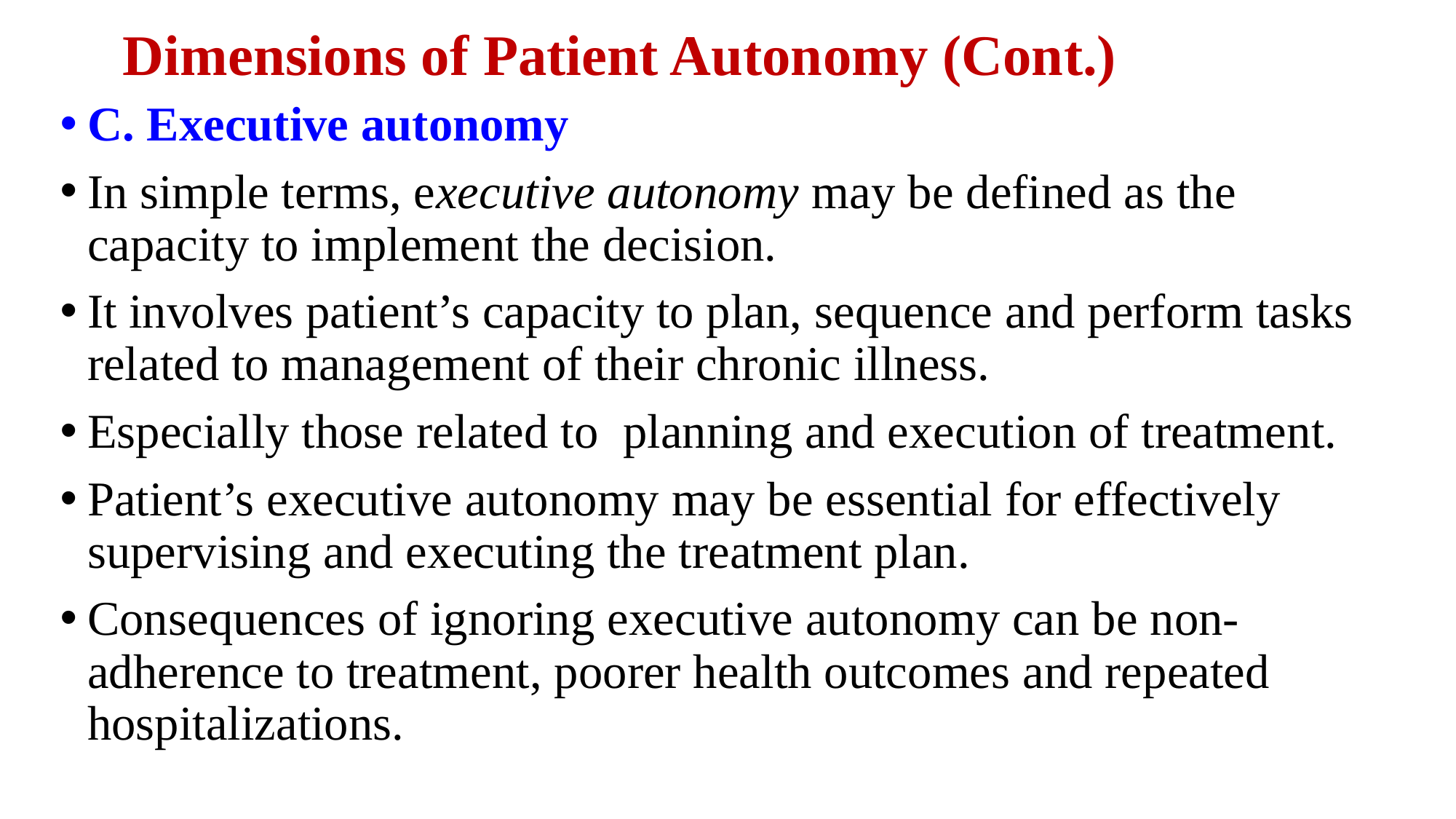

# Dimensions of Patient Autonomy (Cont.)
C. Executive autonomy
In simple terms, executive autonomy may be defined as the capacity to implement the decision.
It involves patient’s capacity to plan, sequence and perform tasks related to management of their chronic illness.
Especially those related to  planning and execution of treatment.
Patient’s executive autonomy may be essential for effectively supervising and executing the treatment plan.
Consequences of ignoring executive autonomy can be non-adherence to treatment, poorer health outcomes and repeated hospitalizations.